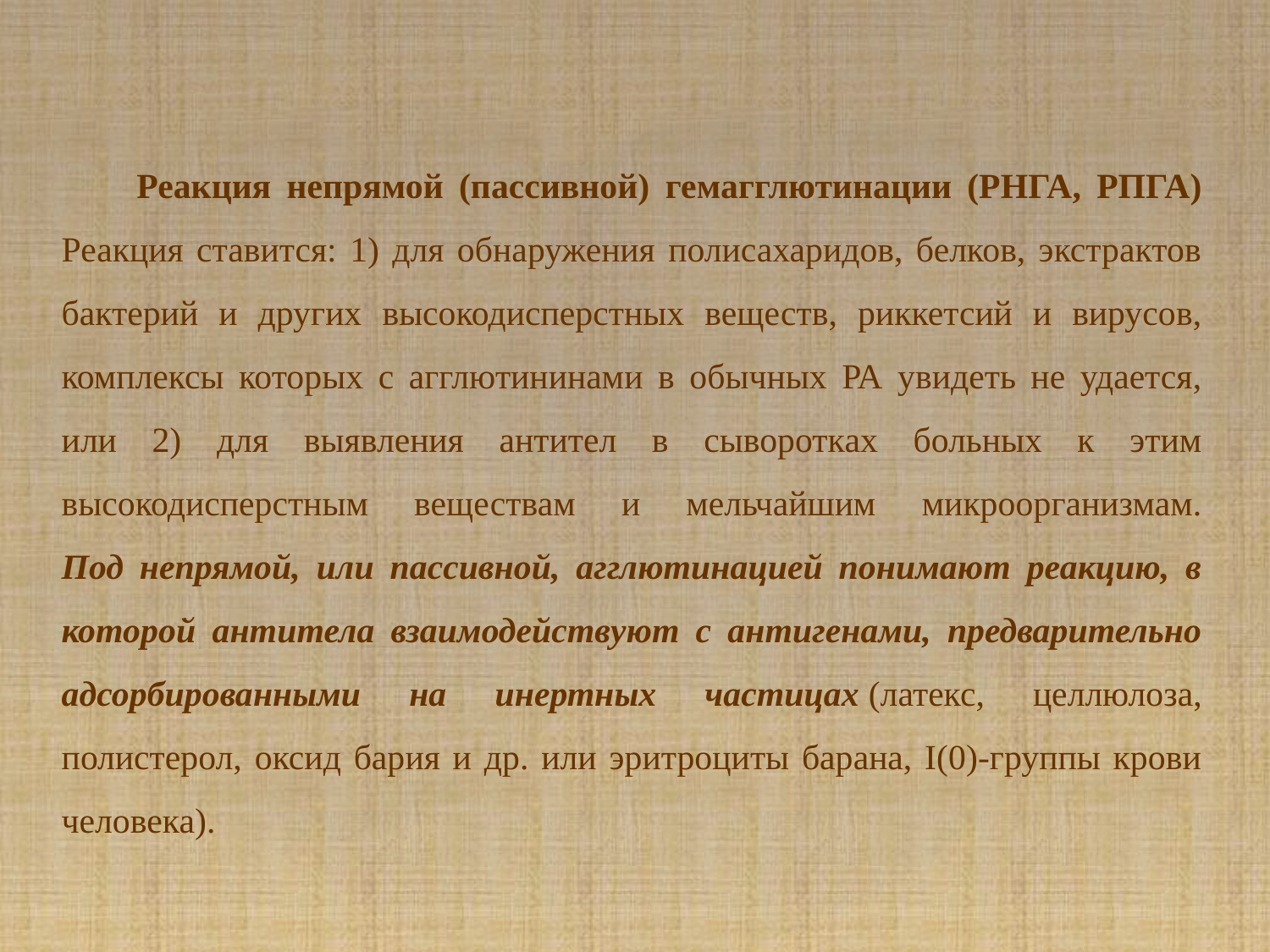

Реакция непрямой (пассивной) гемагглютинации (РНГА, РПГА)
Реакция ставится: 1) для обнаружения полисахаридов, белков, экстрактов бактерий и других высокодисперстных веществ, риккетсий и вирусов, комплексы которых с агглютининами в обычных РА увидеть не удается, или 2) для выявления антител в сыворотках больных к этим высокодисперстным веществам и мельчайшим микроорганизмам.
Под непрямой, или пассивной, агглютинацией понимают реакцию, в которой антитела взаимодействуют с антигенами, предварительно адсорбированными на инертных частицах (латекс, целлюлоза, полистерол, оксид бария и др. или эритроциты барана, I(0)-группы крови человека).
#